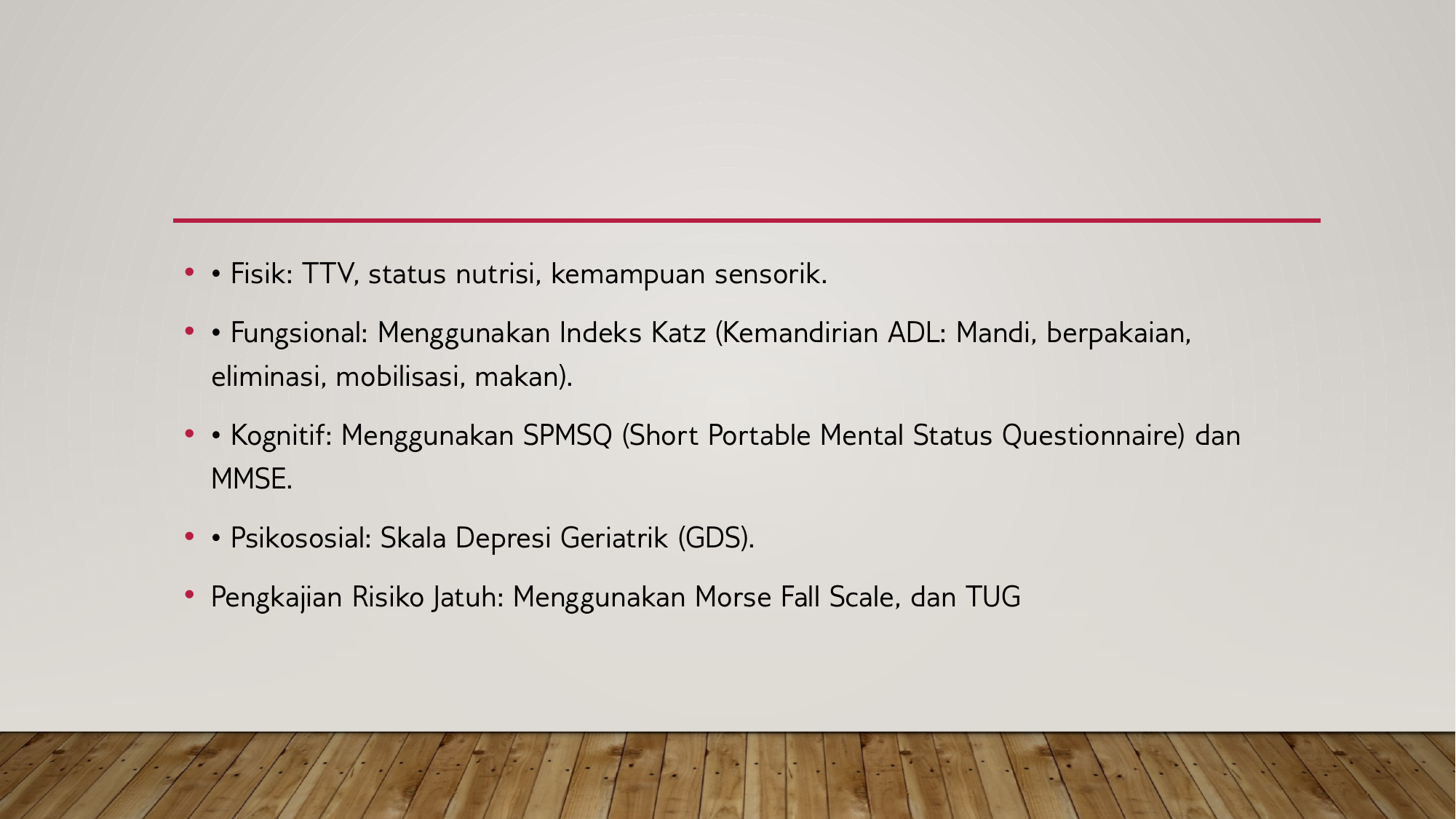

#
• Fisik: TTV, status nutrisi, kemampuan sensorik.
• Fungsional: Menggunakan Indeks Katz (Kemandirian ADL: Mandi, berpakaian, eliminasi, mobilisasi, makan).
• Kognitif: Menggunakan SPMSQ (Short Portable Mental Status Questionnaire) dan MMSE.
• Psikososial: Skala Depresi Geriatrik (GDS).
Pengkajian Risiko Jatuh: Menggunakan Morse Fall Scale, dan TUG